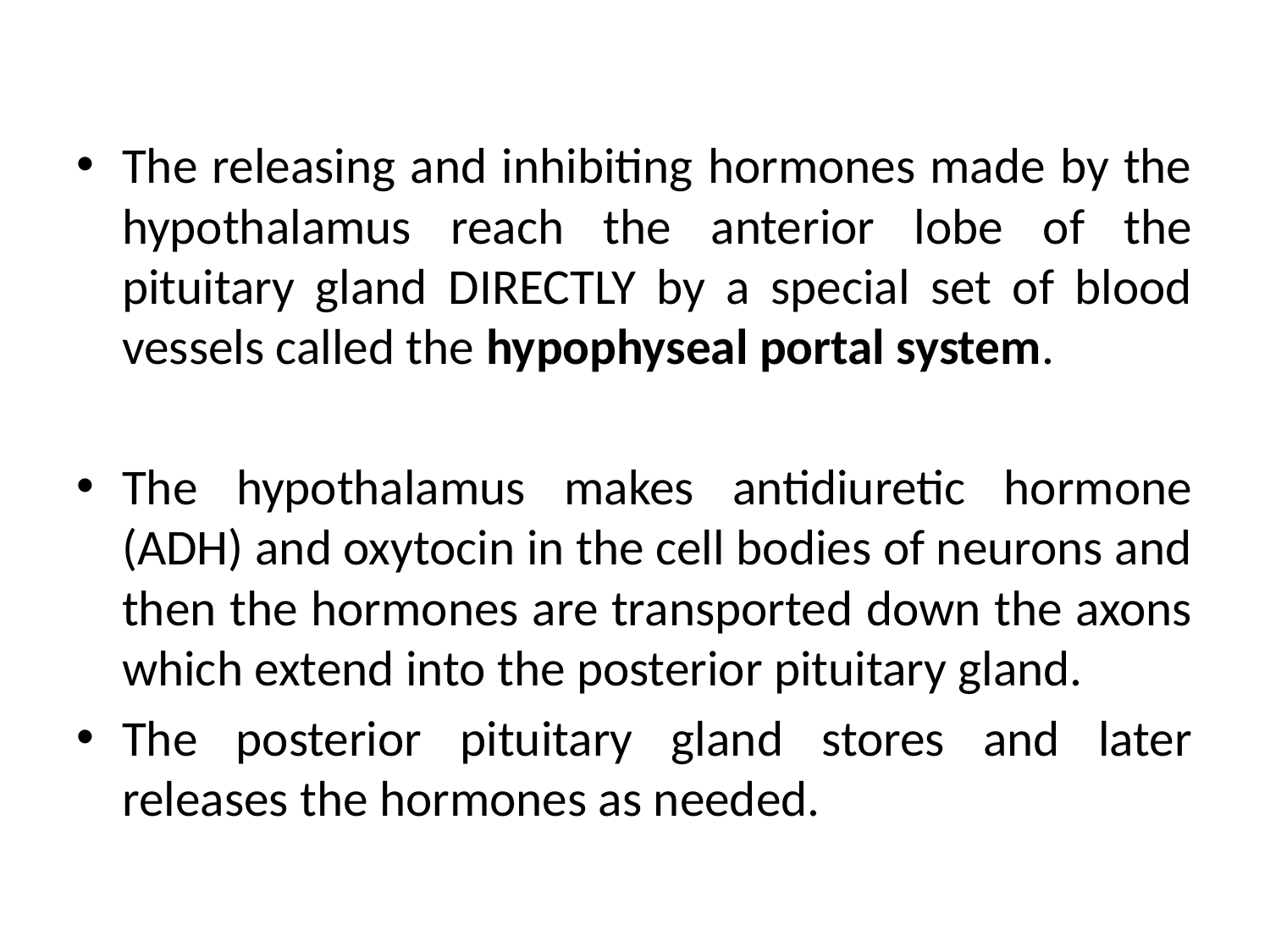

The releasing and inhibiting hormones made by the hypothalamus reach the anterior lobe of the pituitary gland DIRECTLY by a special set of blood vessels called the hypophyseal portal system.

The hypothalamus makes antidiuretic hormone (ADH) and oxytocin in the cell bodies of neurons and then the hormones are transported down the axons which extend into the posterior pituitary gland.
The posterior pituitary gland stores and later releases the hormones as needed.